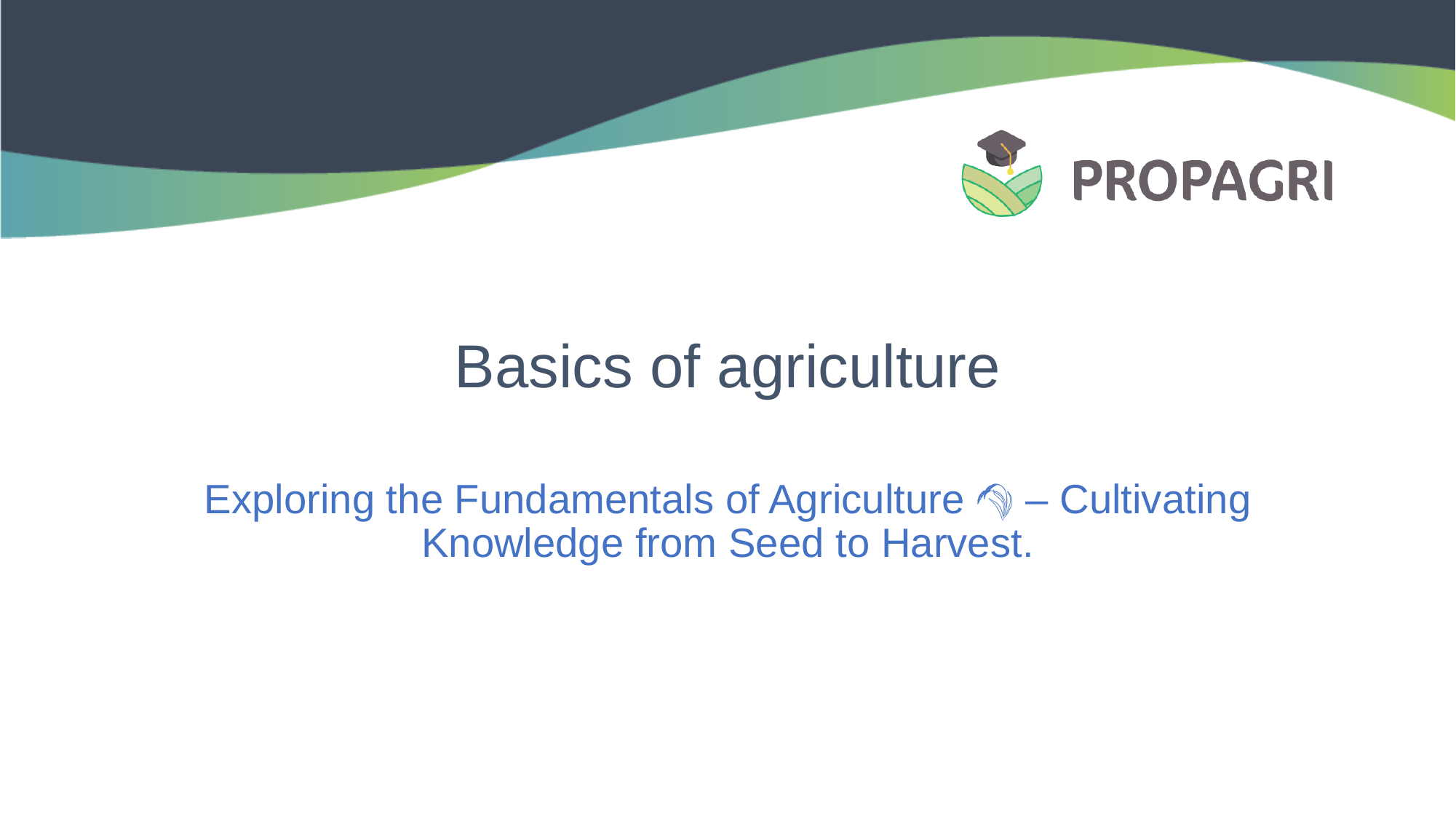

# Basics of agriculture
Exploring the Fundamentals of Agriculture 🌾 – Cultivating Knowledge from Seed to Harvest.